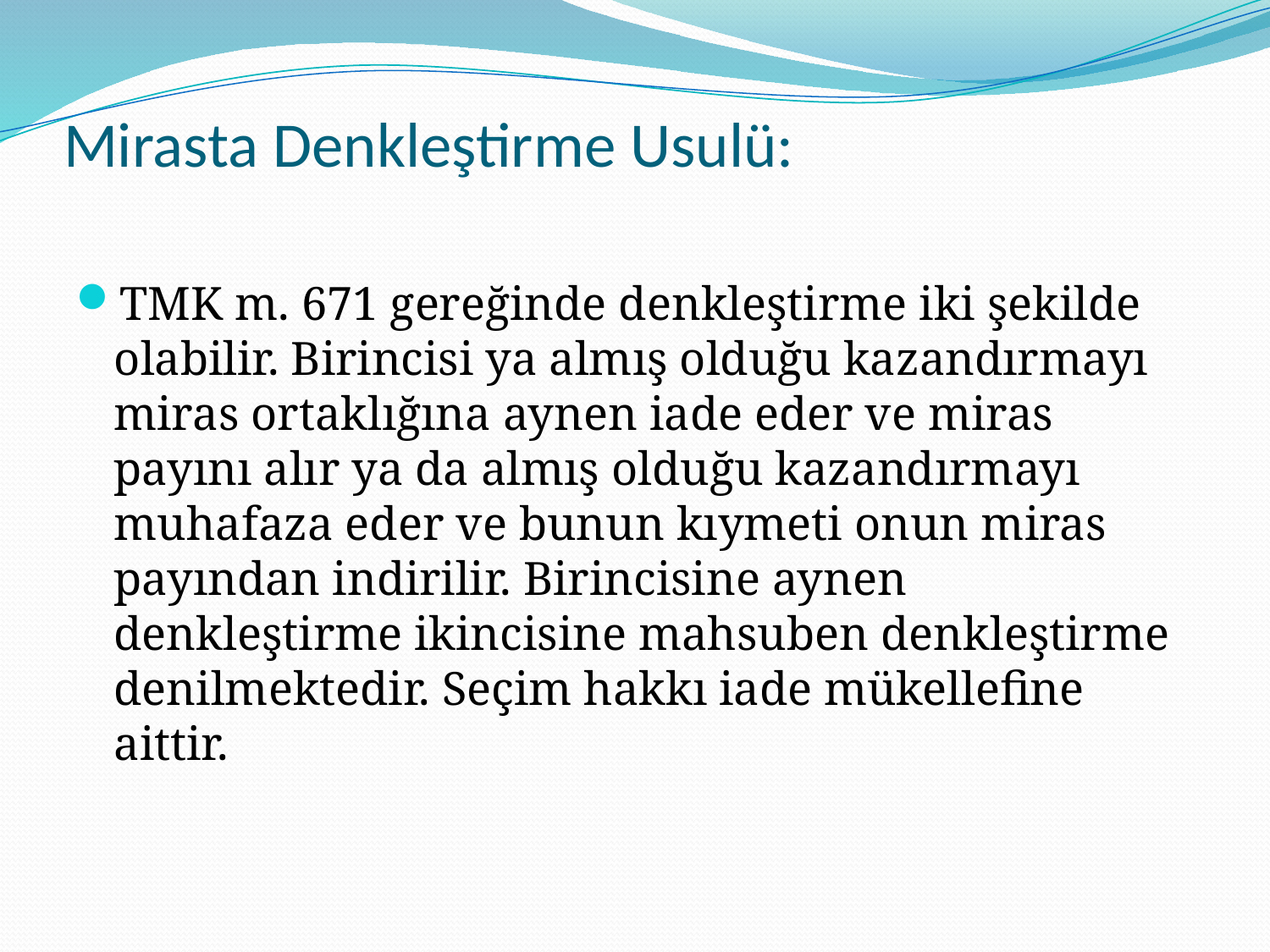

# Mirasta Denkleştirme Usulü:
TMK m. 671 gereğinde denkleştirme iki şekilde olabilir. Birincisi ya almış olduğu kazandırmayı miras ortaklığına aynen iade eder ve miras payını alır ya da almış olduğu kazandırmayı muhafaza eder ve bunun kıymeti onun miras payından indirilir. Birincisine aynen denkleştirme ikincisine mahsuben denkleştirme denilmektedir. Seçim hakkı iade mükellefine aittir.